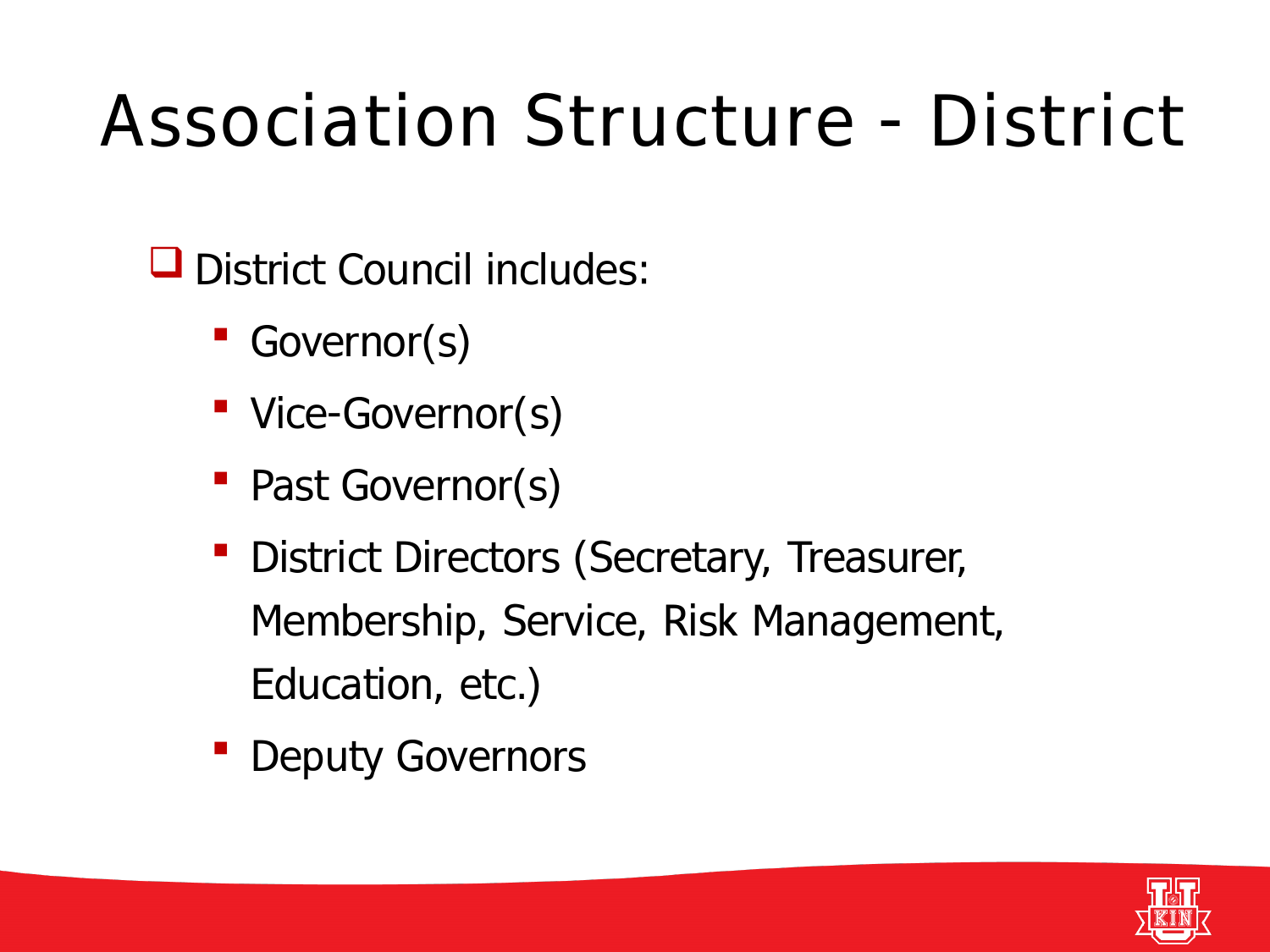

# Association Structure - District
District Council includes:
Governor(s)
Vice-Governor(s)
Past Governor(s)
District Directors (Secretary, Treasurer, Membership, Service, Risk Management, Education, etc.)
Deputy Governors